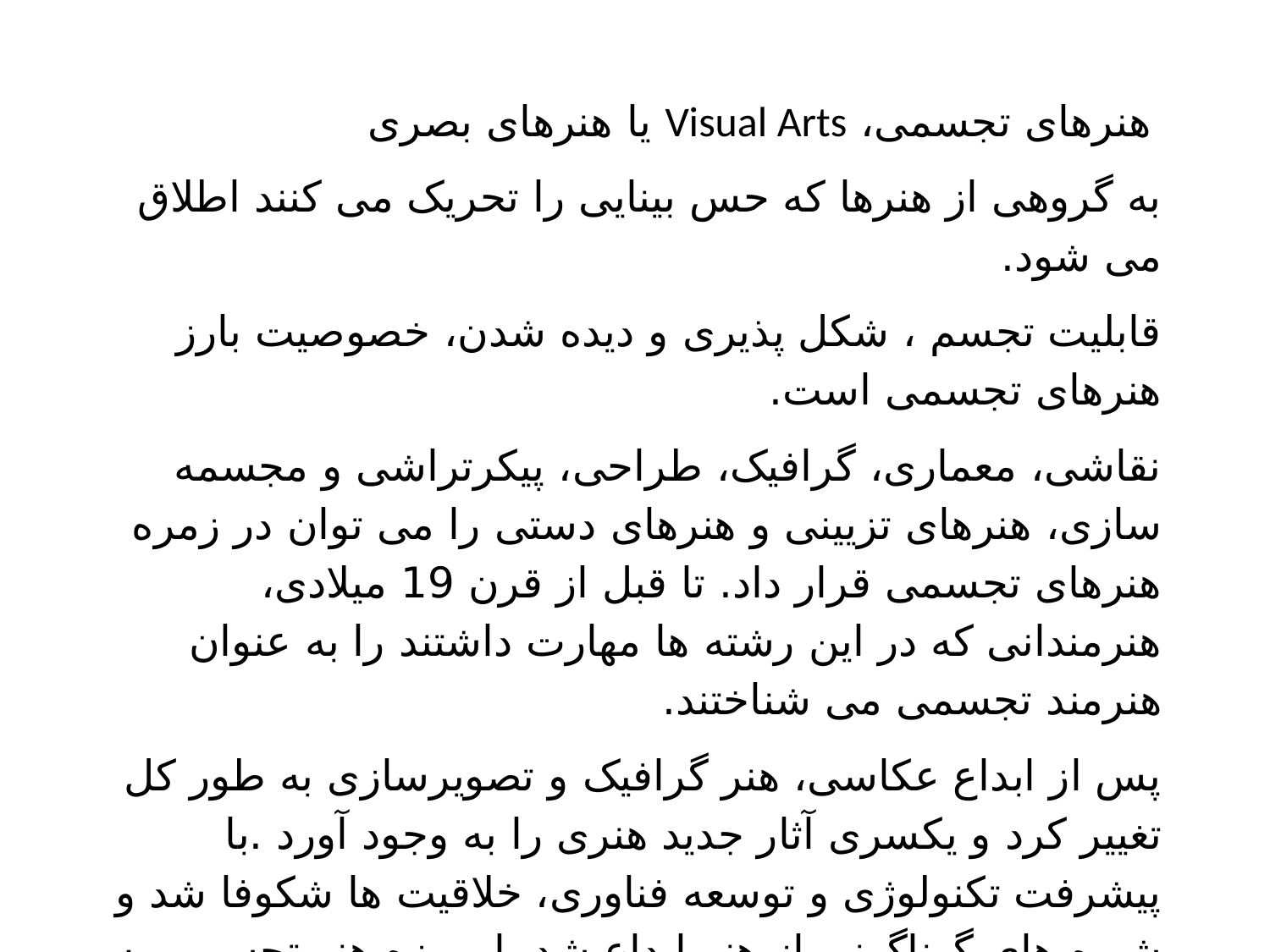

هنرهای تجسمی، Visual Arts یا هنرهای بصری
به گروهی از هنرها که حس بینایی را تحریک می کنند اطلاق می شود.
قابلیت تجسم ، شکل پذیری و دیده شدن، خصوصیت بارز هنرهای تجسمی است.
نقاشی، معماری، گرافیک، طراحی، پیکرتراشی و مجسمه سازی، هنرهای تزیینی و هنرهای دستی را می توان در زمره هنرهای تجسمی قرار داد. تا قبل از قرن 19 میلادی، هنرمندانی که در این رشته ها مهارت داشتند را به عنوان هنرمند تجسمی می شناختند.
پس از ابداع عکاسی، هنر گرافیک و تصویرسازی به طور کل تغییر کرد و یکسری آثار جدید هنری را به وجود آورد .با پیشرفت تکنولوژی و توسعه فناوری، خلاقیت ها شکوفا شد و شیوه های گوناگونی از هنر ابداع شد. امروزه هنر تجسمی به طور کلی دگرگون شده و مرزهای سنت و مدرنیته در هم ادغام شده است.